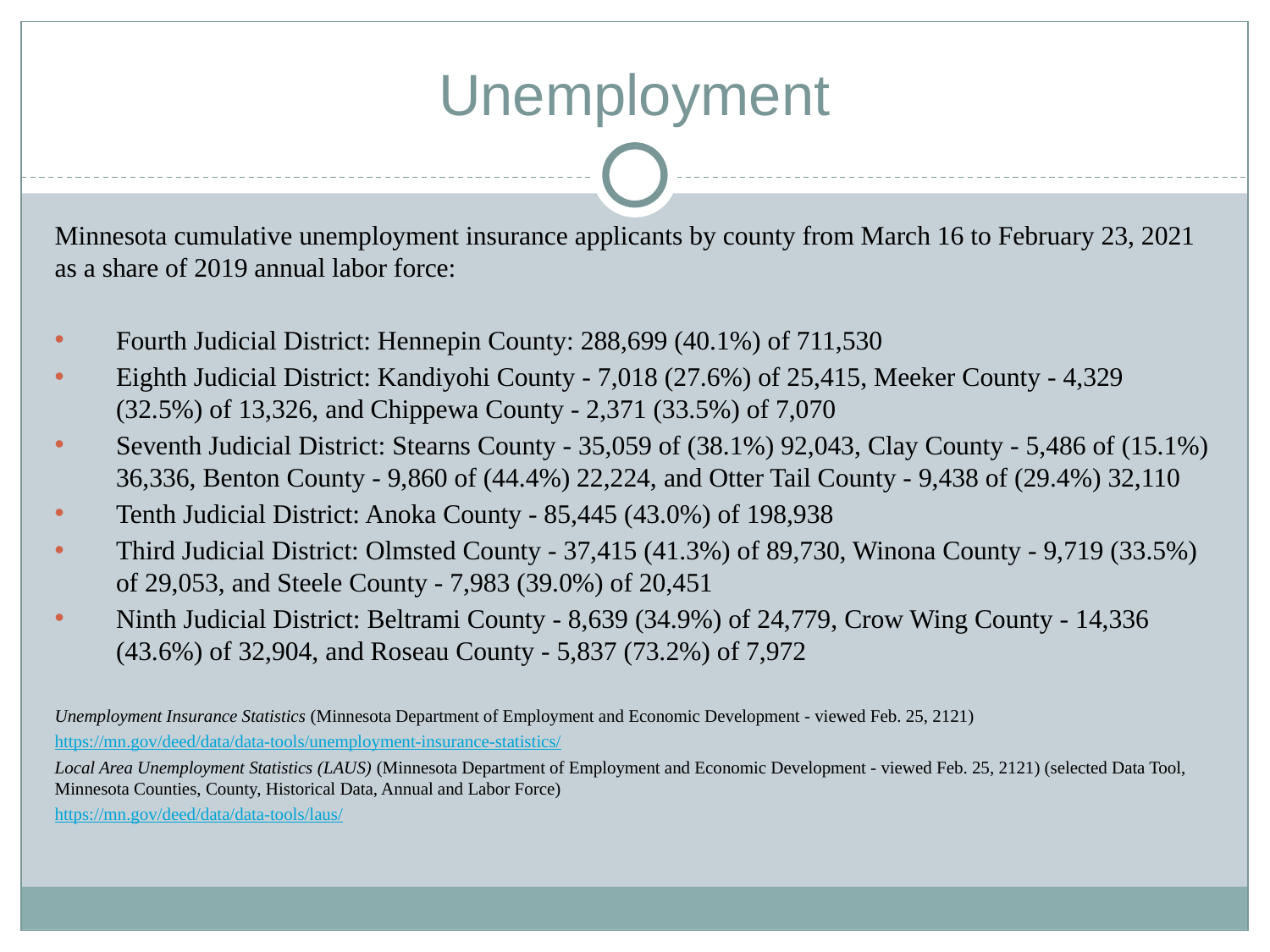

# Unemployment
Minnesota cumulative unemployment insurance applicants by county from March 16 to February 23, 2021 as a share of 2019 annual labor force:

Fourth Judicial District: Hennepin County: 288,699 (40.1%) of 711,530
Eighth Judicial District: Kandiyohi County - 7,018 (27.6%) of 25,415, Meeker County - 4,329 (32.5%) of 13,326, and Chippewa County - 2,371 (33.5%) of 7,070
Seventh Judicial District: Stearns County - 35,059 of (38.1%) 92,043, Clay County - 5,486 of (15.1%) 36,336, Benton County - 9,860 of (44.4%) 22,224, and Otter Tail County - 9,438 of (29.4%) 32,110
Tenth Judicial District: Anoka County - 85,445 (43.0%) of 198,938
Third Judicial District: Olmsted County - 37,415 (41.3%) of 89,730, Winona County - 9,719 (33.5%) of 29,053, and Steele County - 7,983 (39.0%) of 20,451
Ninth Judicial District: Beltrami County - 8,639 (34.9%) of 24,779, Crow Wing County - 14,336 (43.6%) of 32,904, and Roseau County - 5,837 (73.2%) of 7,972

Unemployment Insurance Statistics (Minnesota Department of Employment and Economic Development - viewed Feb. 25, 2121)
https://mn.gov/deed/data/data-tools/unemployment-insurance-statistics/
Local Area Unemployment Statistics (LAUS) (Minnesota Department of Employment and Economic Development - viewed Feb. 25, 2121) (selected Data Tool, Minnesota Counties, County, Historical Data, Annual and Labor Force)
https://mn.gov/deed/data/data-tools/laus/